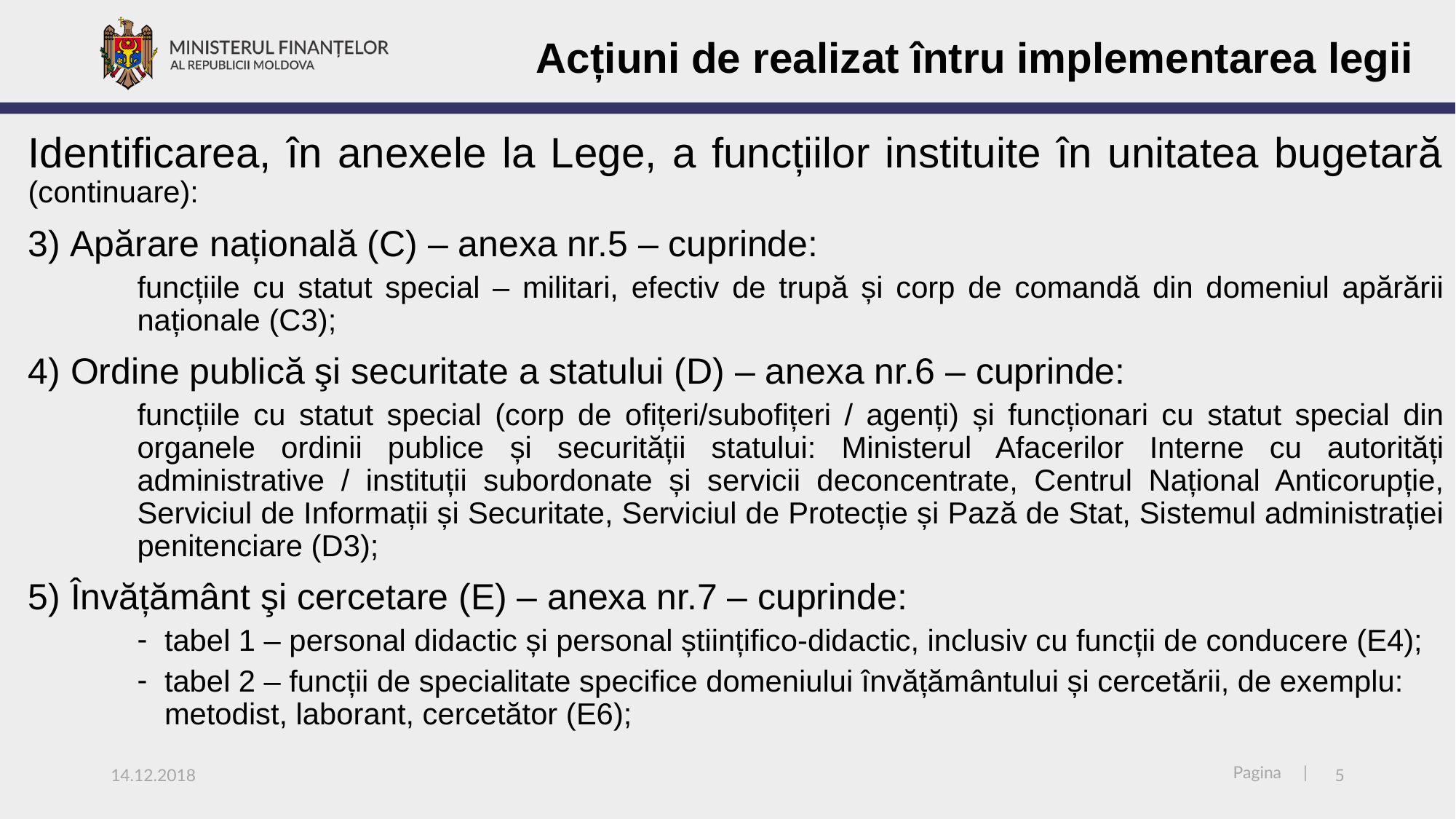

Acțiuni de realizat întru implementarea legii
Identificarea, în anexele la Lege, a funcțiilor instituite în unitatea bugetară (continuare):
3) Apărare națională (C) – anexa nr.5 – cuprinde:
funcțiile cu statut special – militari, efectiv de trupă și corp de comandă din domeniul apărării naționale (C3);
4) Ordine publică şi securitate a statului (D) – anexa nr.6 – cuprinde:
funcțiile cu statut special (corp de ofițeri/subofițeri / agenți) și funcționari cu statut special din organele ordinii publice și securității statului: Ministerul Afacerilor Interne cu autorități administrative / instituții subordonate și servicii deconcentrate, Centrul Național Anticorupție, Serviciul de Informații și Securitate, Serviciul de Protecție și Pază de Stat, Sistemul administrației penitenciare (D3);
5) Învățământ şi cercetare (E) – anexa nr.7 – cuprinde:
tabel 1 – personal didactic și personal științifico-didactic, inclusiv cu funcții de conducere (E4);
tabel 2 – funcții de specialitate specifice domeniului învățământului și cercetării, de exemplu: metodist, laborant, cercetător (E6);
14.12.2018
5